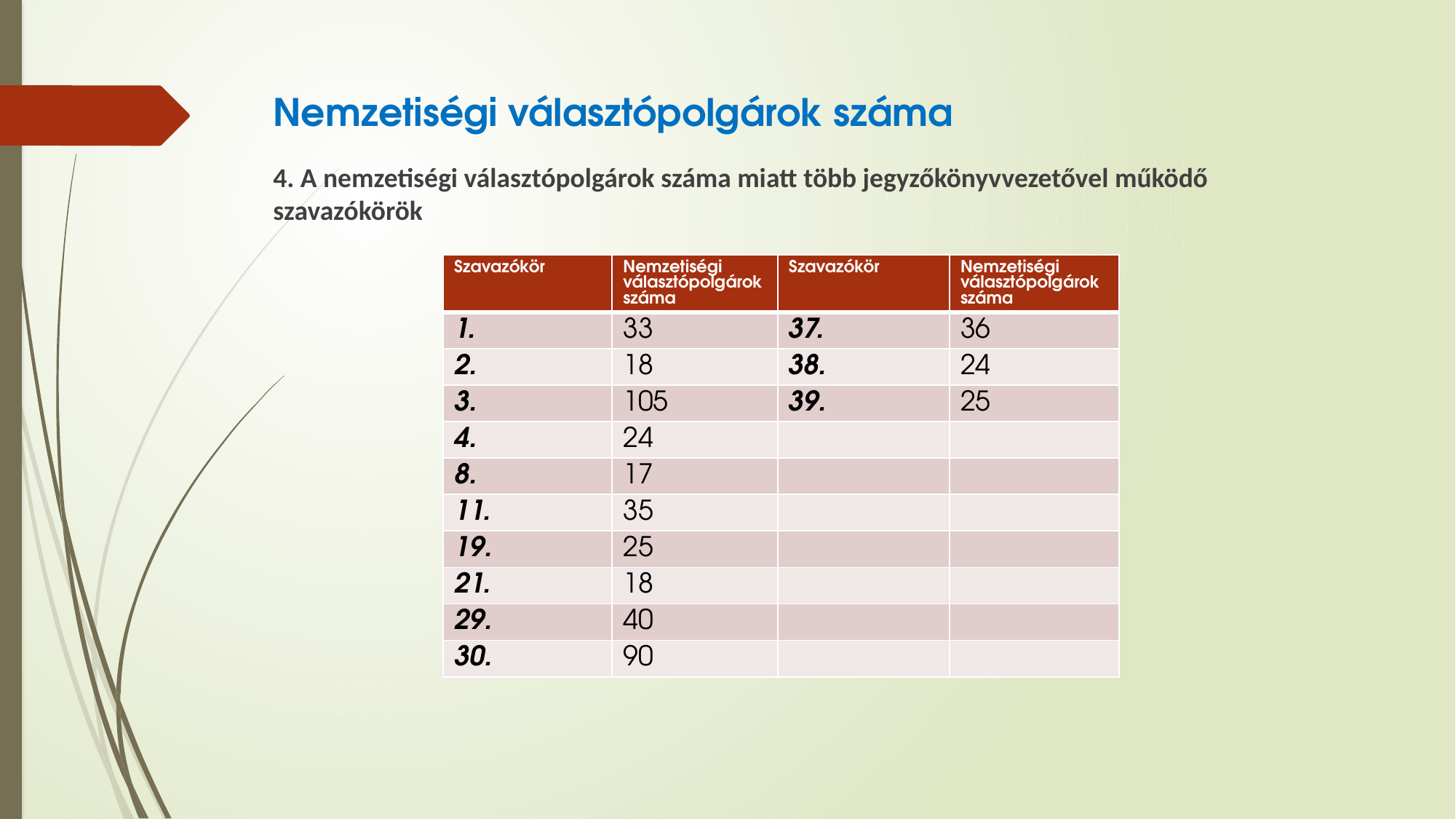

# Nemzetiségi választópolgárok száma
4. A nemzetiségi választópolgárok száma miatt több jegyzőkönyvvezetővel működő szavazókörök

| Szavazókör | Nemzetiségi választópolgárok száma | Szavazókör | Nemzetiségi választópolgárok száma |
| --- | --- | --- | --- |
| 1. | 33 | 37. | 36 |
| 2. | 18 | 38. | 24 |
| 3. | 105 | 39. | 25 |
| 4. | 24 |  |  |
| 8. | 17 |  |  |
| 11. | 35 |  |  |
| 19. | 25 |  |  |
| 21. | 18 |  |  |
| 29. | 40 |  |  |
| 30. | 90 |  |  |